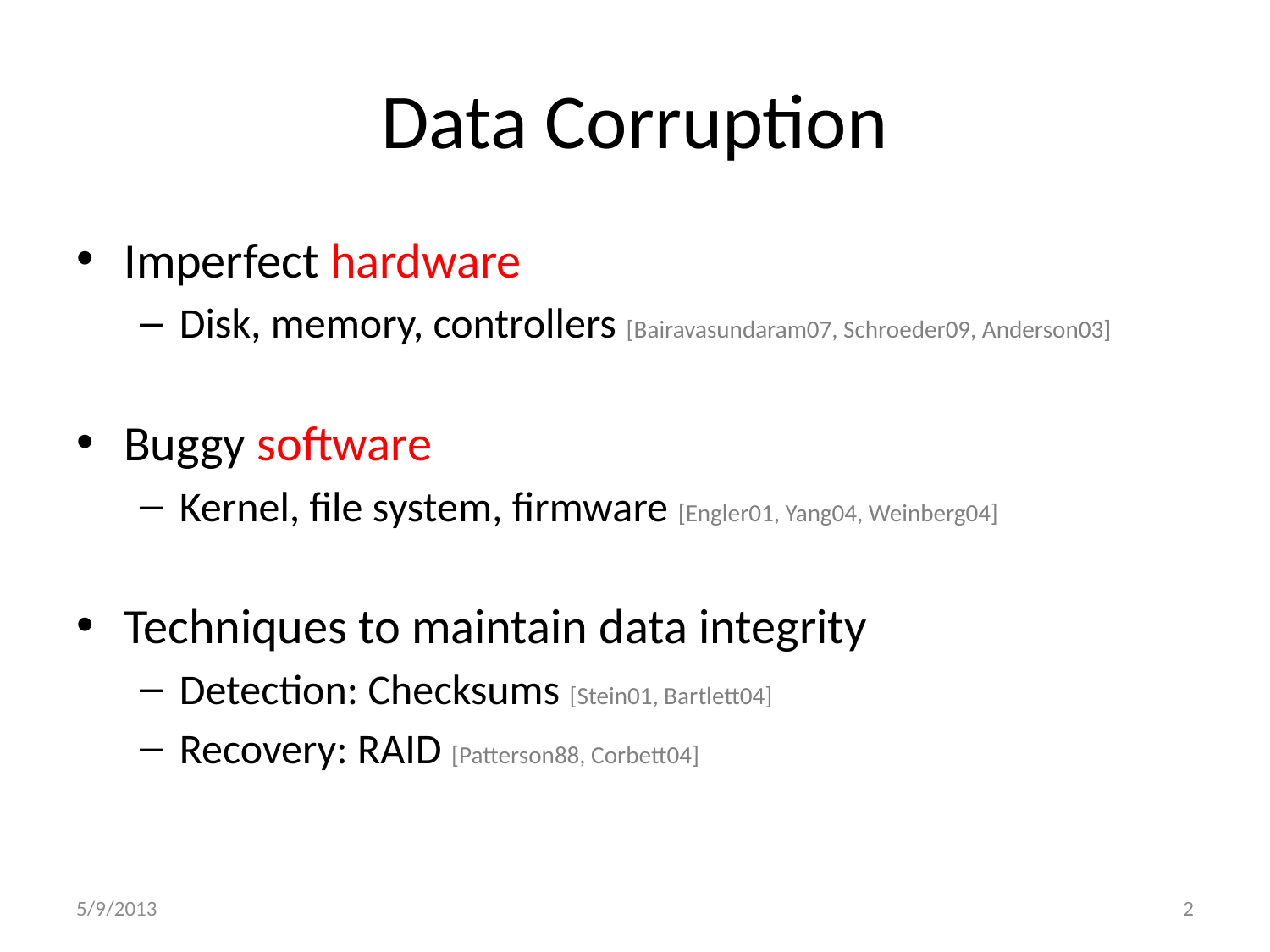

# Data Corruption
Imperfect hardware
Disk, memory, controllers [Bairavasundaram07, Schroeder09, Anderson03]

Buggy software
Kernel, file system, firmware [Engler01, Yang04, Weinberg04]

Techniques to maintain data integrity
Detection: Checksums [Stein01, Bartlett04]
Recovery: RAID [Patterson88, Corbett04]

5/9/2013
2